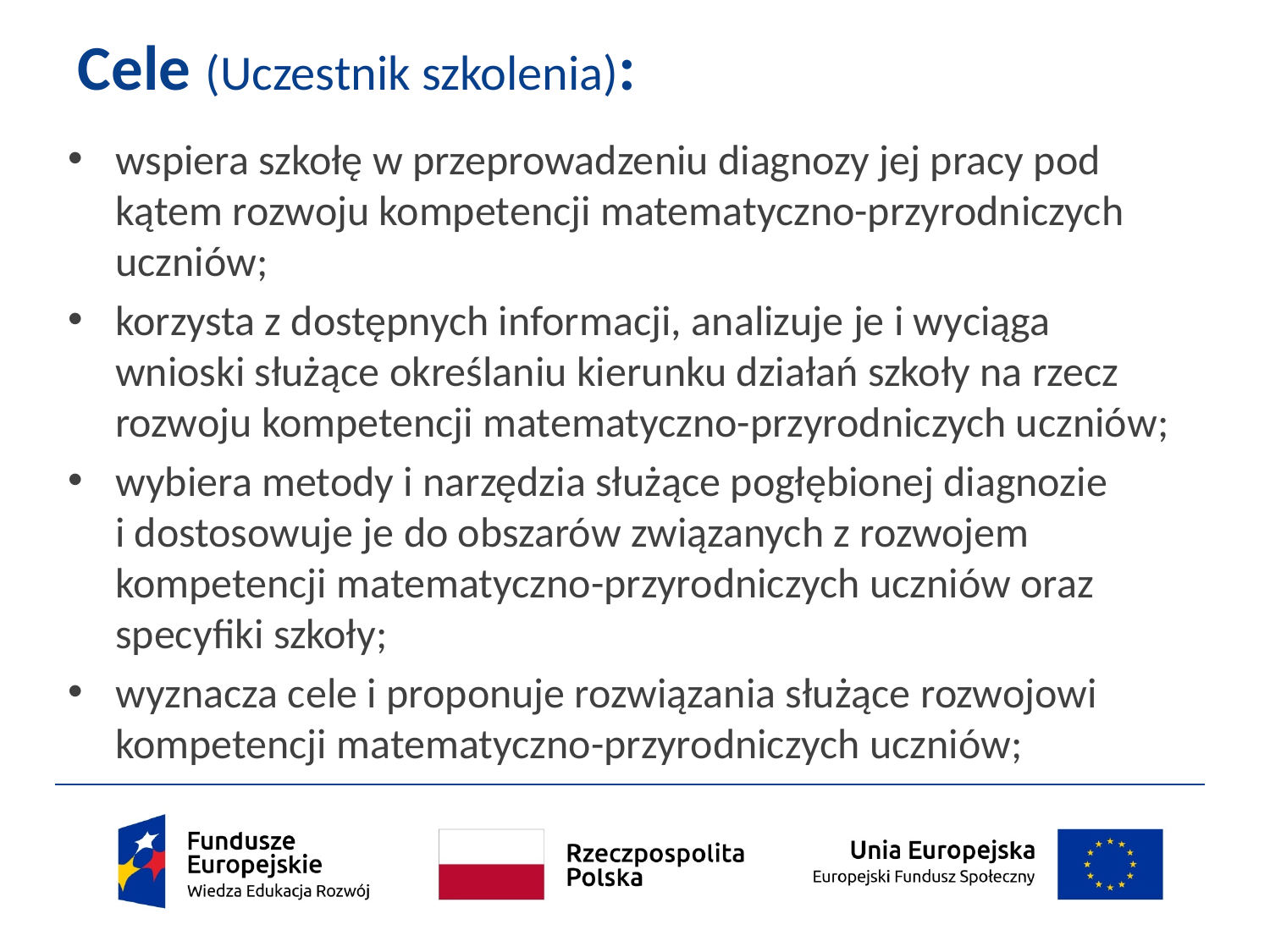

# Cele (Uczestnik szkolenia):
wspiera szkołę w przeprowadzeniu diagnozy jej pracy pod kątem rozwoju kompetencji matematyczno-przyrodniczych uczniów;
korzysta z dostępnych informacji, analizuje je i wyciąga wnioski służące określaniu kierunku działań szkoły na rzecz rozwoju kompetencji matematyczno-przyrodniczych uczniów;
wybiera metody i narzędzia służące pogłębionej diagnozie
i dostosowuje je do obszarów związanych z rozwojem kompetencji matematyczno-przyrodniczych uczniów oraz specyfiki szkoły;
wyznacza cele i proponuje rozwiązania służące rozwojowi kompetencji matematyczno-przyrodniczych uczniów;